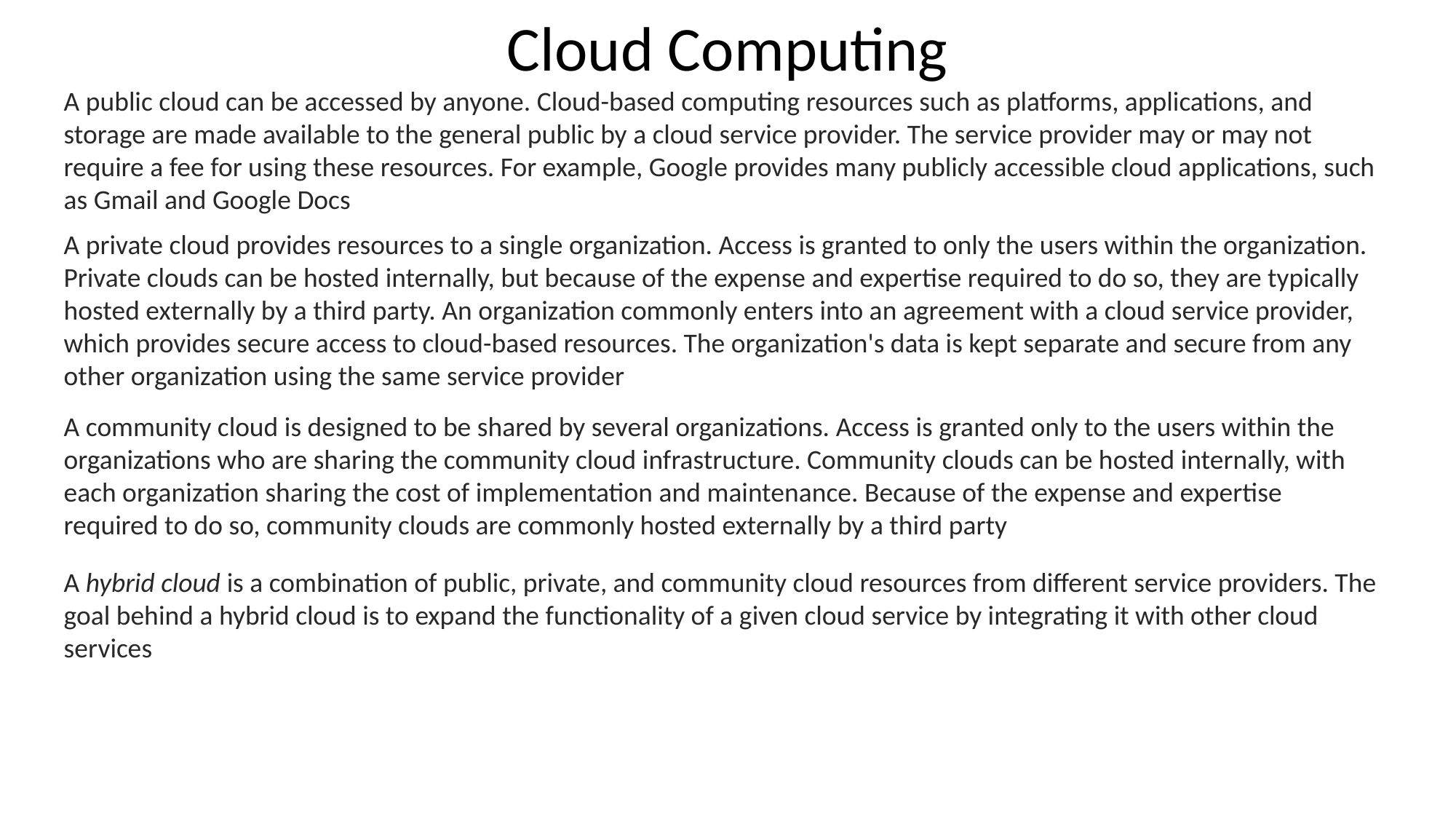

# Cloud Computing
A public cloud can be accessed by anyone. Cloud-based computing resources such as platforms, applications, and storage are made available to the general public by a cloud service provider. The service provider may or may not require a fee for using these resources. For example, Google provides many publicly accessible cloud applications, such as Gmail and Google Docs
A private cloud provides resources to a single organization. Access is granted to only the users within the organization. Private clouds can be hosted internally, but because of the expense and expertise required to do so, they are typically hosted externally by a third party. An organization commonly enters into an agreement with a cloud service provider, which provides secure access to cloud-based resources. The organization's data is kept separate and secure from any other organization using the same service provider
A community cloud is designed to be shared by several organizations. Access is granted only to the users within the organizations who are sharing the community cloud infrastructure. Community clouds can be hosted internally, with each organization sharing the cost of implementation and maintenance. Because of the expense and expertise required to do so, community clouds are commonly hosted externally by a third party
A hybrid cloud is a combination of public, private, and community cloud resources from different service providers. The goal behind a hybrid cloud is to expand the functionality of a given cloud service by integrating it with other cloud services